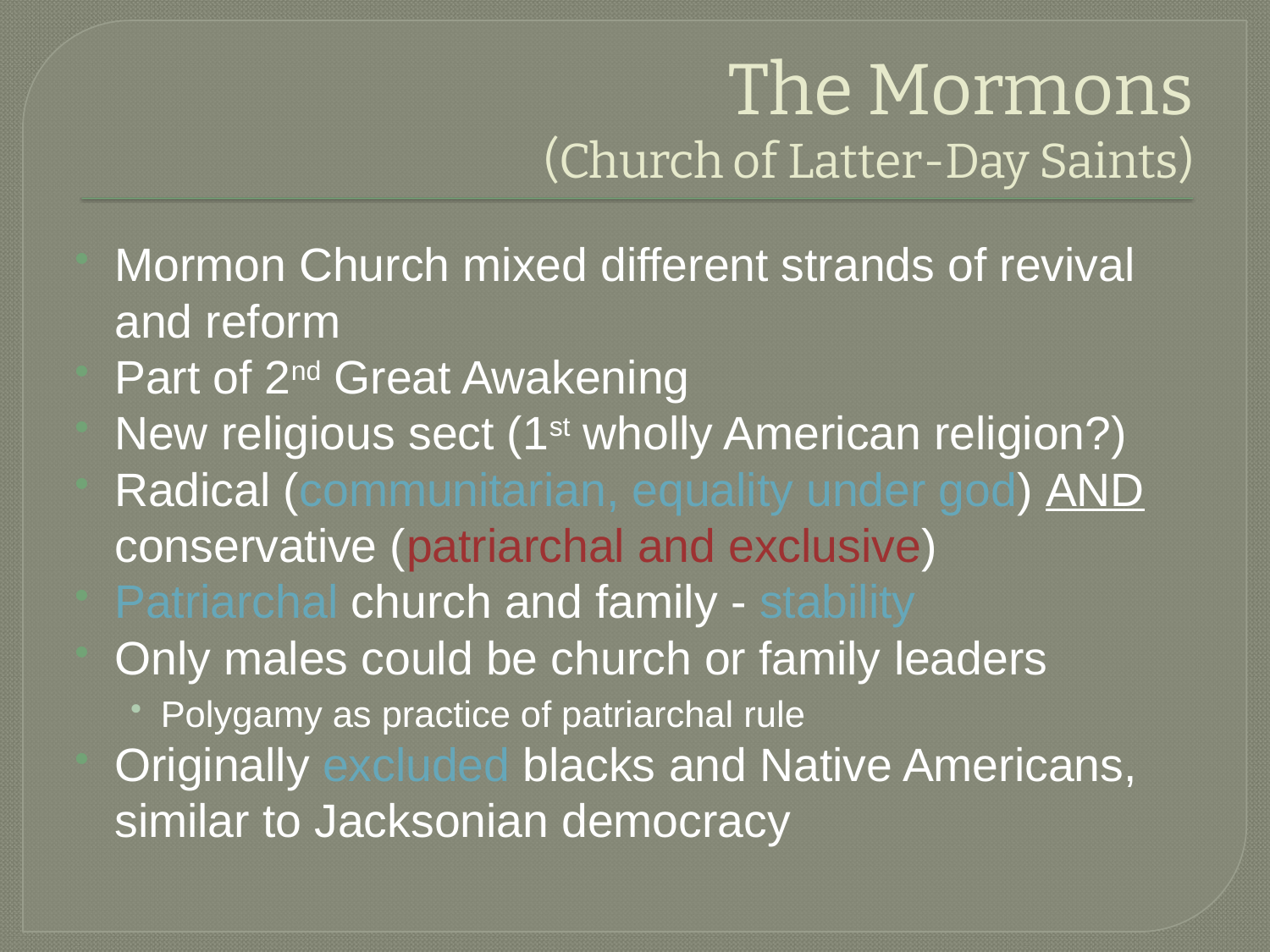

# The Mormons (Church of Latter-Day Saints)
Mormon Church mixed different strands of revival and reform
Part of 2nd Great Awakening
New religious sect (1st wholly American religion?)
Radical (communitarian, equality under god) AND conservative (patriarchal and exclusive)
Patriarchal church and family - stability
Only males could be church or family leaders
Polygamy as practice of patriarchal rule
Originally excluded blacks and Native Americans, similar to Jacksonian democracy